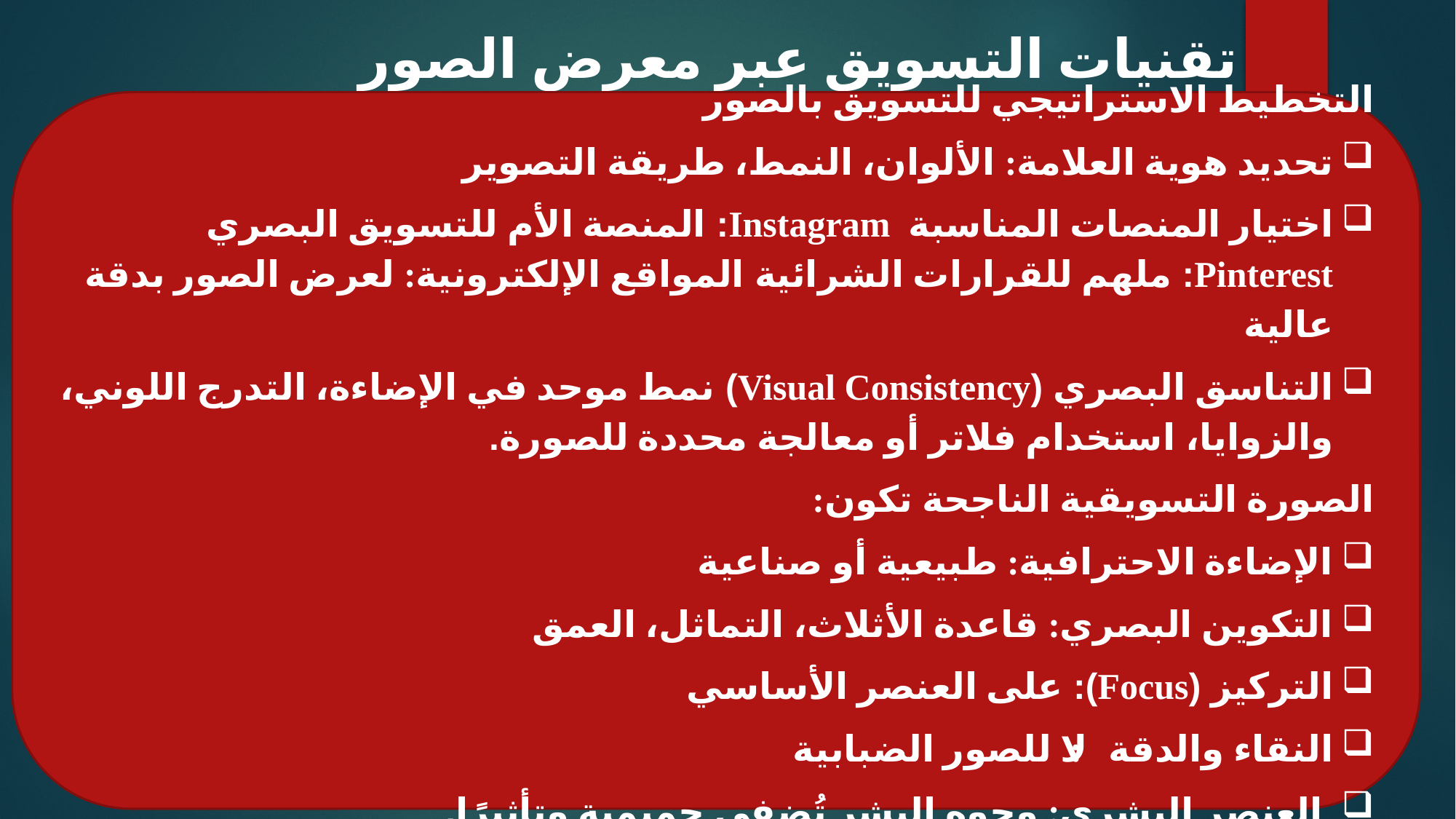

# تقنيات التسويق عبر معرض الصور الفوتوغرافية
التخطيط الاستراتيجي للتسويق بالصور
تحديد هوية العلامة: الألوان، النمط، طريقة التصوير
اختيار المنصات المناسبة  Instagram: المنصة الأم للتسويق البصري Pinterest: ملهم للقرارات الشرائية المواقع الإلكترونية: لعرض الصور بدقة عالية
التناسق البصري (Visual Consistency) نمط موحد في الإضاءة، التدرج اللوني، والزوايا، استخدام فلاتر أو معالجة محددة للصورة.
الصورة التسويقية الناجحة تكون:
الإضاءة الاحترافية: طبيعية أو صناعية
التكوين البصري: قاعدة الأثلاث، التماثل، العمق
التركيز (Focus): على العنصر الأساسي
النقاء والدقة: لا للصور الضبابية
 العنصر البشري: وجوه البشر تُضفي حميمية وتأثيرًا.